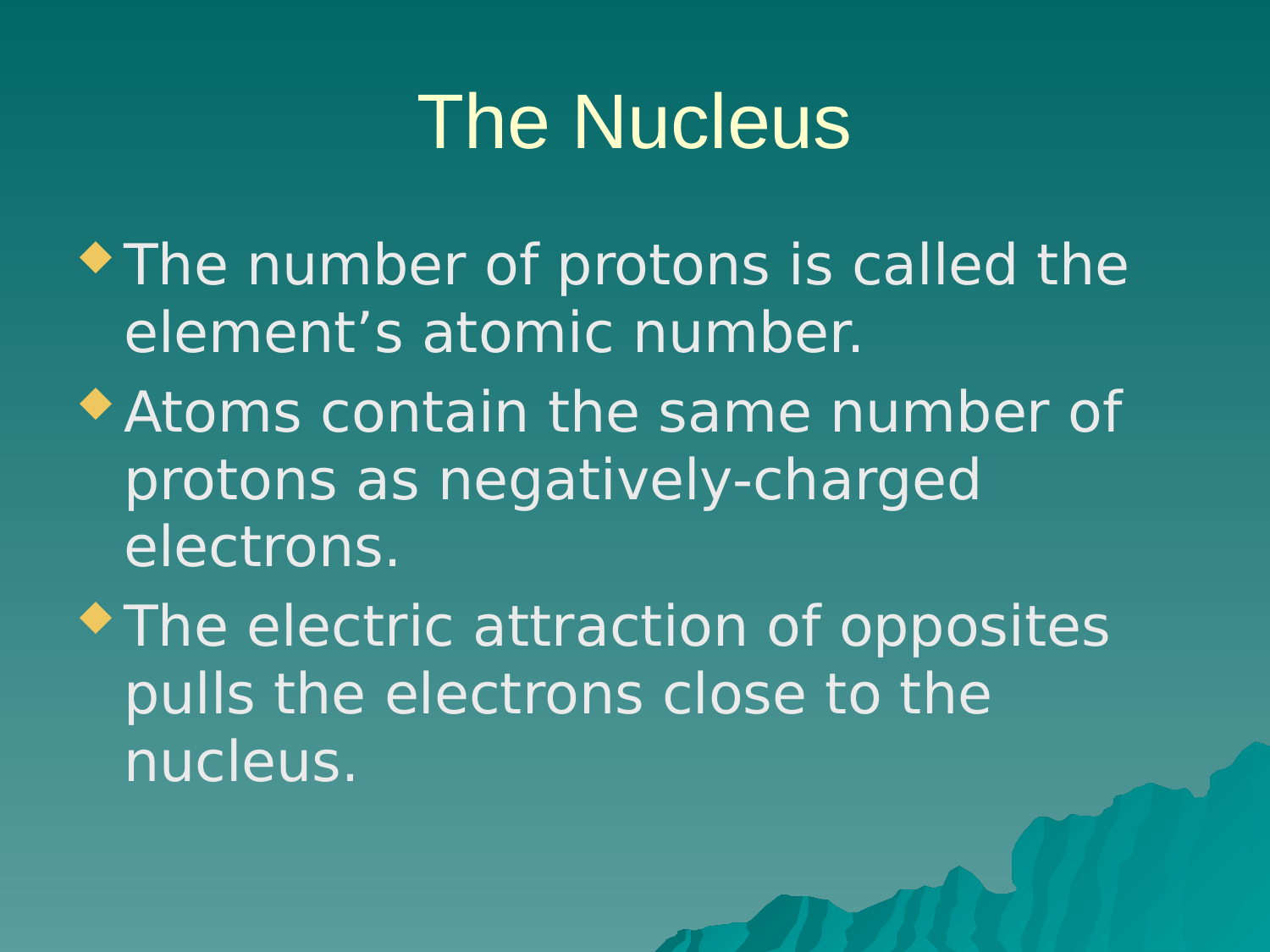

# The Nucleus
The number of protons is called the element’s atomic number.
Atoms contain the same number of protons as negatively-charged electrons.
The electric attraction of opposites pulls the electrons close to the nucleus.